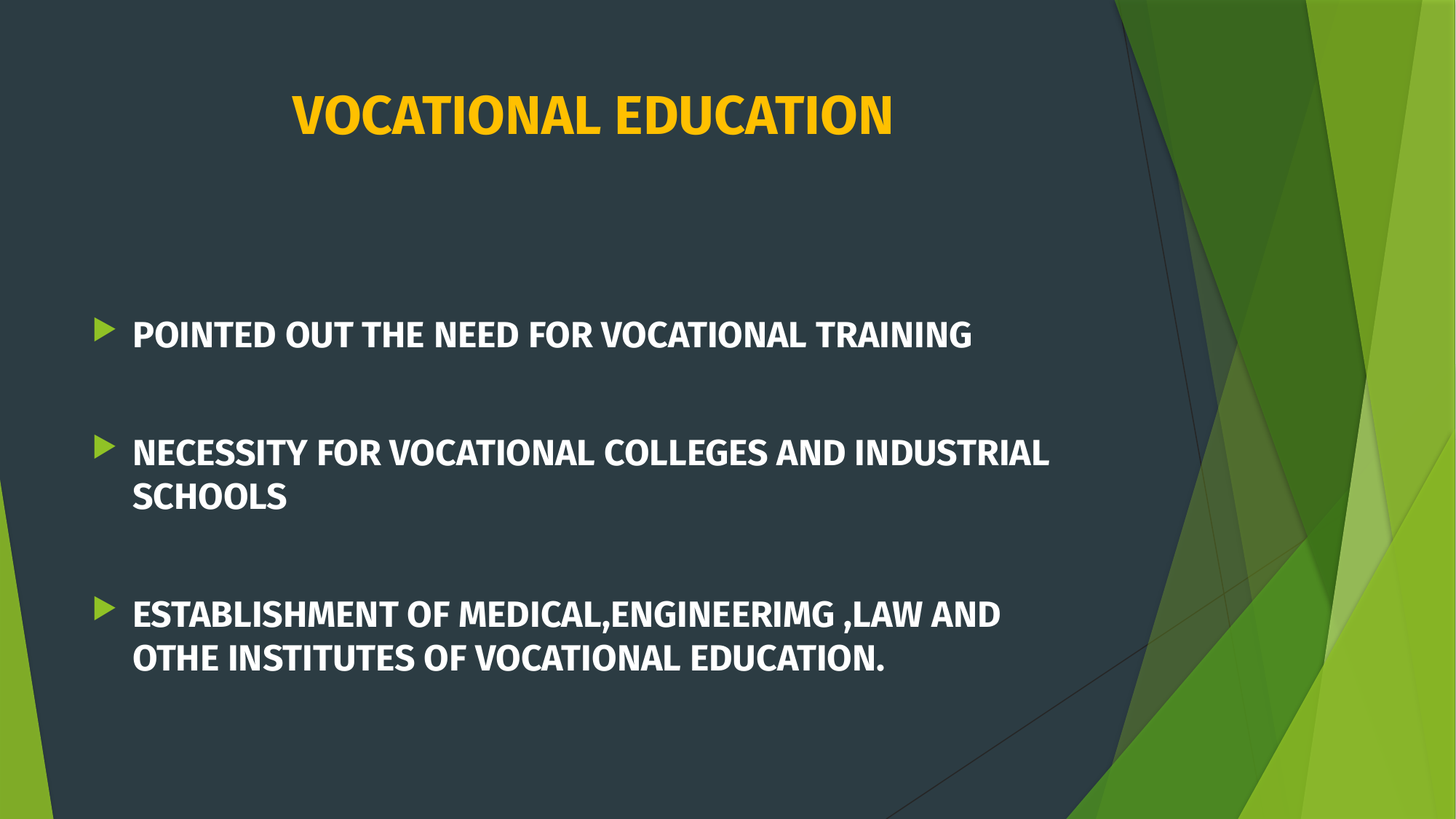

# VOCATIONAL EDUCATION

POINTED OUT THE NEED FOR VOCATIONAL TRAINING

NECESSITY FOR VOCATIONAL COLLEGES AND INDUSTRIAL SCHOOLS

ESTABLISHMENT OF MEDICAL,ENGINEERIMG ,LAW AND OTHE INSTITUTES OF VOCATIONAL EDUCATION.